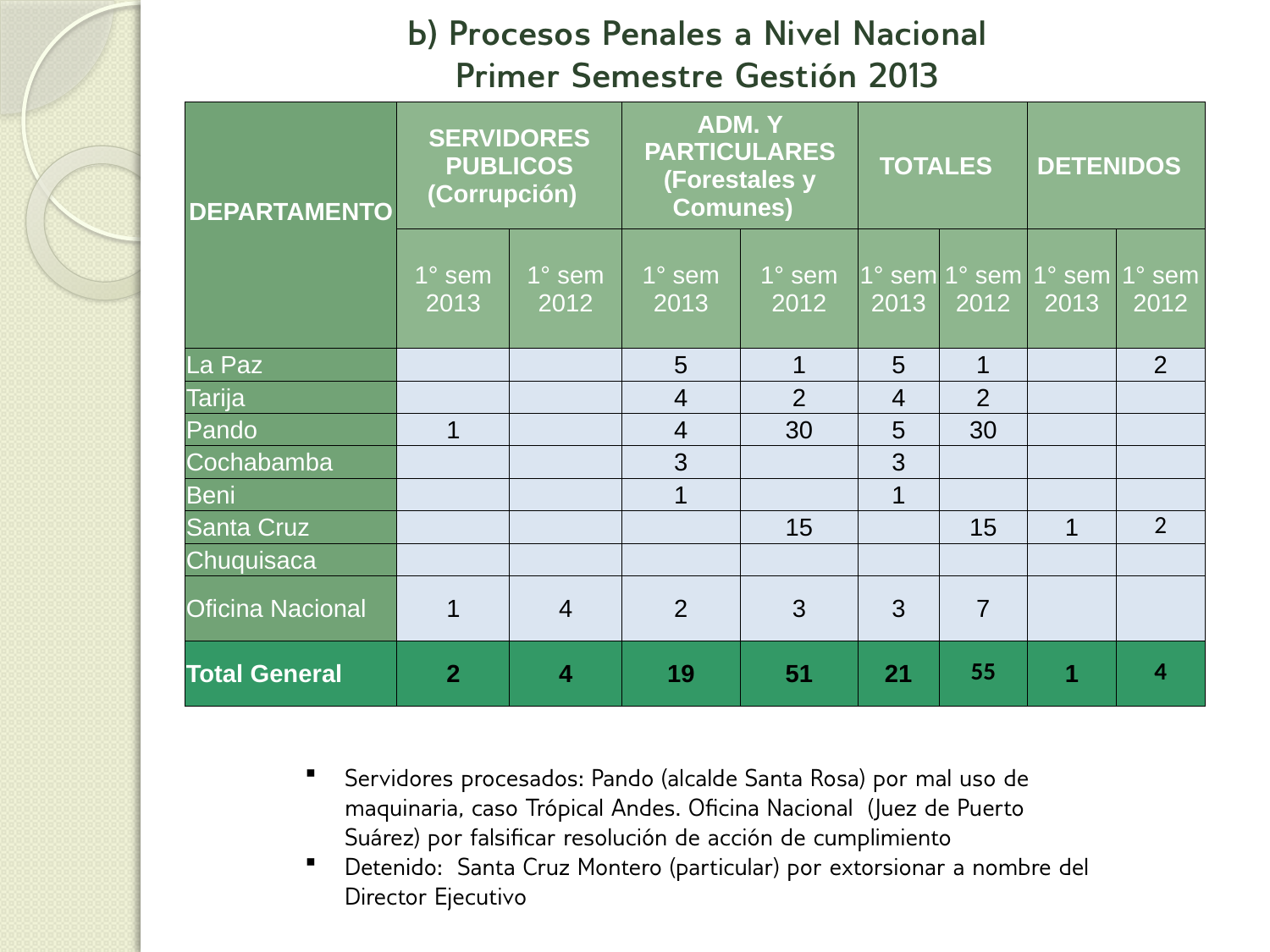

b) Procesos Penales a Nivel Nacional
Primer Semestre Gestión 2013
| DEPARTAMENTO | SERVIDORES PUBLICOS (Corrupción) |  | ADM. Y PARTICULARES (Forestales y Comunes) |  | TOTALES |  | DETENIDOS |  |
| --- | --- | --- | --- | --- | --- | --- | --- | --- |
|  | 1° sem 2013 | 1° sem 2012 | 1° sem 2013 | 1° sem 2012 | 1° sem 2013 | 1° sem 2012 | 1° sem 2013 | 1° sem 2012 |
| La Paz |  |  | 5 | 1 | 5 | 1 |  | 2 |
| Tarija |  |  | 4 | 2 | 4 | 2 |  |  |
| Pando | 1 |  | 4 | 30 | 5 | 30 |  |  |
| Cochabamba |  |  | 3 |  | 3 |  |  |  |
| Beni |  |  | 1 |  | 1 |  |  |  |
| Santa Cruz |  |  |  | 15 |  | 15 | 1 | 2 |
| Chuquisaca |  |  |  |  |  |  |  |  |
| Oficina Nacional | 1 | 4 | 2 | 3 | 3 | 7 |  |  |
| Total General | 2 | 4 | 19 | 51 | 21 | 55 | 1 | 4 |
Servidores procesados: Pando (alcalde Santa Rosa) por mal uso de maquinaria, caso Trópical Andes. Oficina Nacional  (Juez de Puerto Suárez) por falsificar resolución de acción de cumplimiento
Detenido:  Santa Cruz Montero (particular) por extorsionar a nombre del Director Ejecutivo